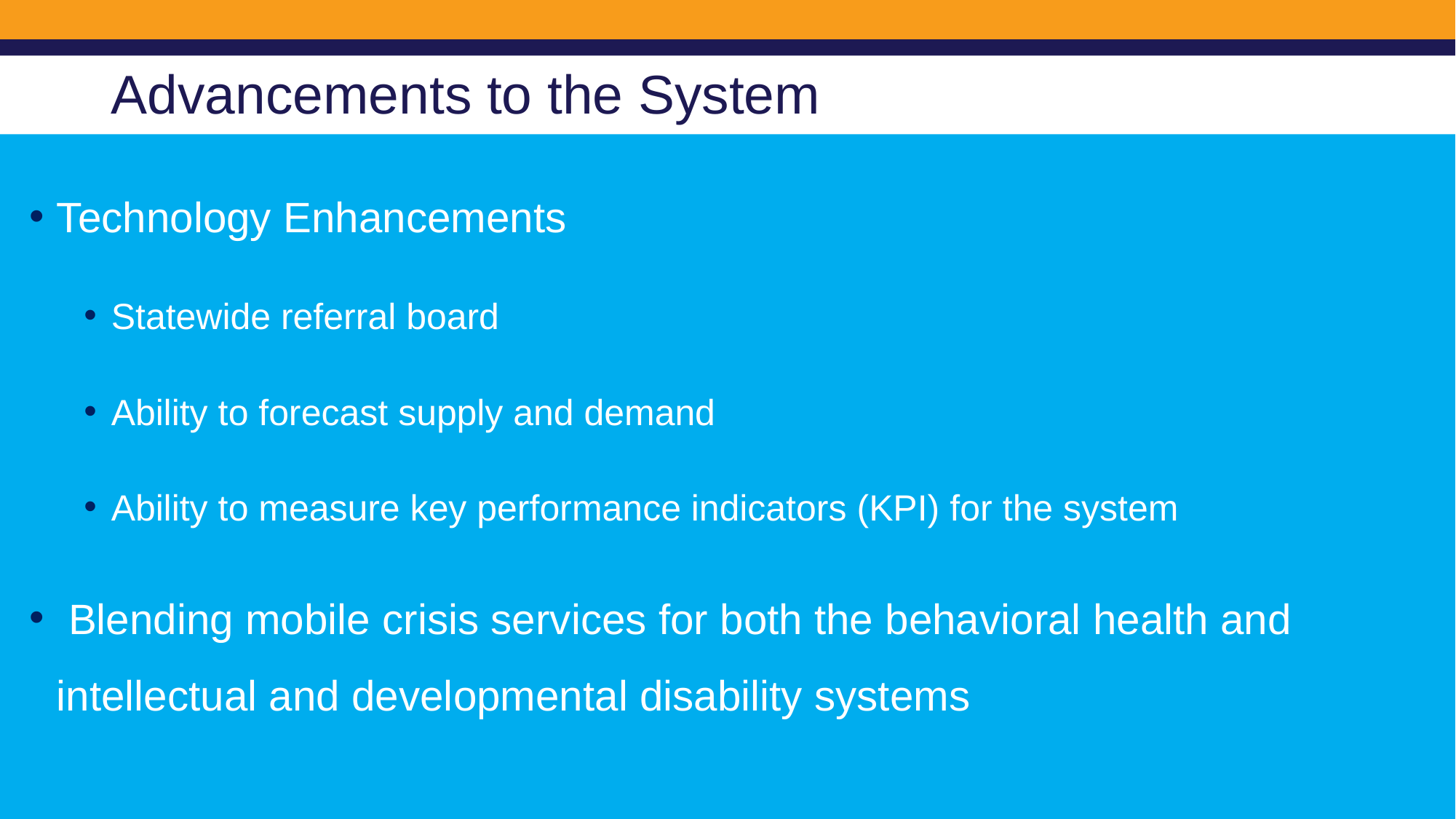

# Advancements to the System

Technology Enhancements
Statewide referral board
Ability to forecast supply and demand
Ability to measure key performance indicators (KPI) for the system
 Blending mobile crisis services for both the behavioral health and intellectual and developmental disability systems